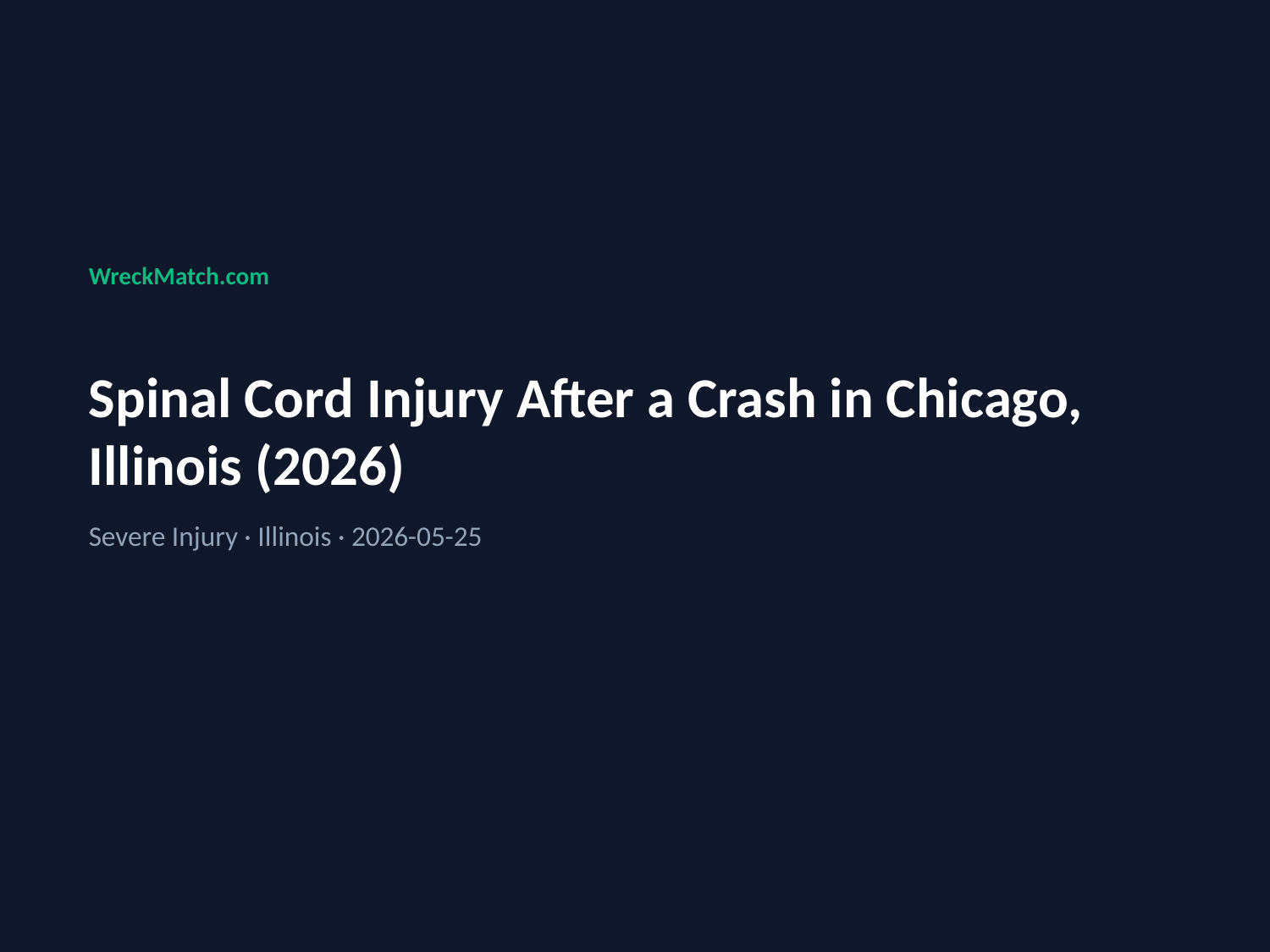

WreckMatch.com
Spinal Cord Injury After a Crash in Chicago, Illinois (2026)
Severe Injury · Illinois · 2026-05-25